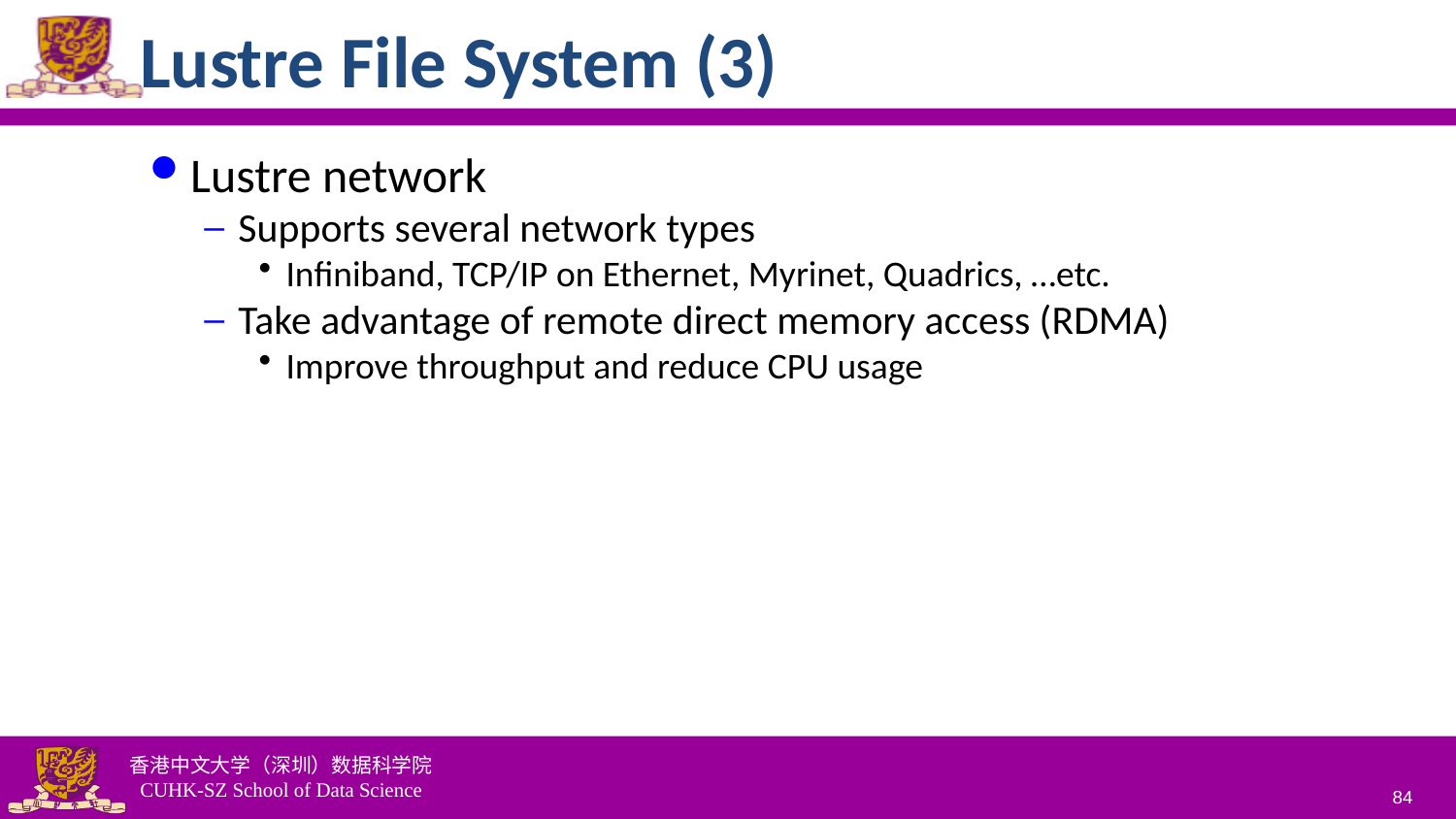

# Lustre File System (3)
Lustre network
Supports several network types
Infiniband, TCP/IP on Ethernet, Myrinet, Quadrics, …etc.
Take advantage of remote direct memory access (RDMA)
Improve throughput and reduce CPU usage
84